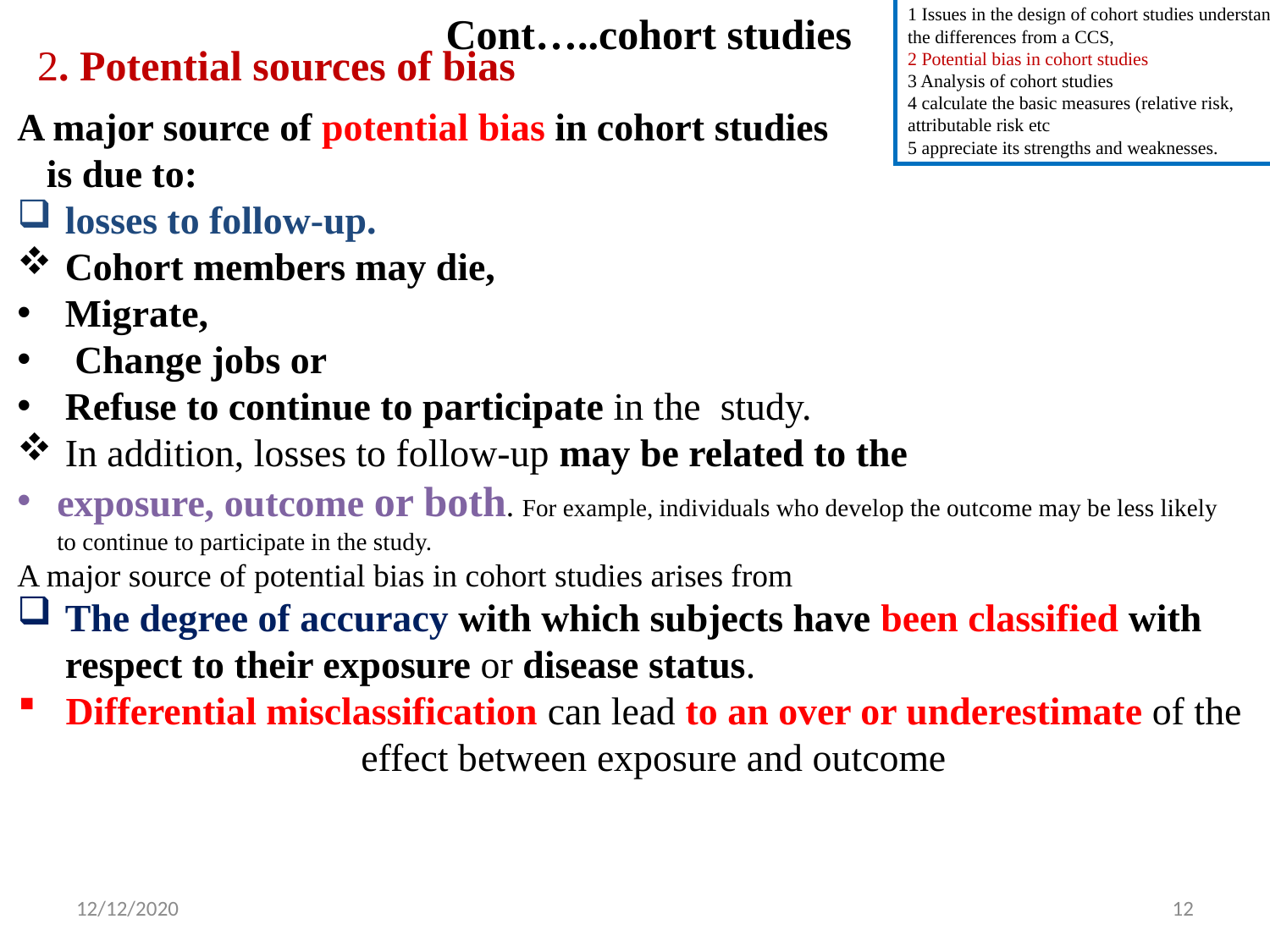

1 Issues in the design of cohort studies understand the differences from a CCS,
2 Potential bias in cohort studies
3 Analysis of cohort studies
4 calculate the basic measures (relative risk, attributable risk etc
5 appreciate its strengths and weaknesses.
 Cont…..cohort studies
2. Potential sources of bias
A major source of potential bias in cohort studies
   is due to:
losses to follow-up.
Cohort members may die,
Migrate,
 Change jobs or
Refuse to continue to participate in the  study.
In addition, losses to follow-up may be related to the
exposure, outcome or both. For example, individuals who develop the outcome may be less likely to continue to participate in the study.
A major source of potential bias in cohort studies arises from
The degree of accuracy with which subjects have been classified with respect to their exposure or disease status.
Differential misclassification can lead to an over or underestimate of the effect between exposure and outcome
12/12/2020
12